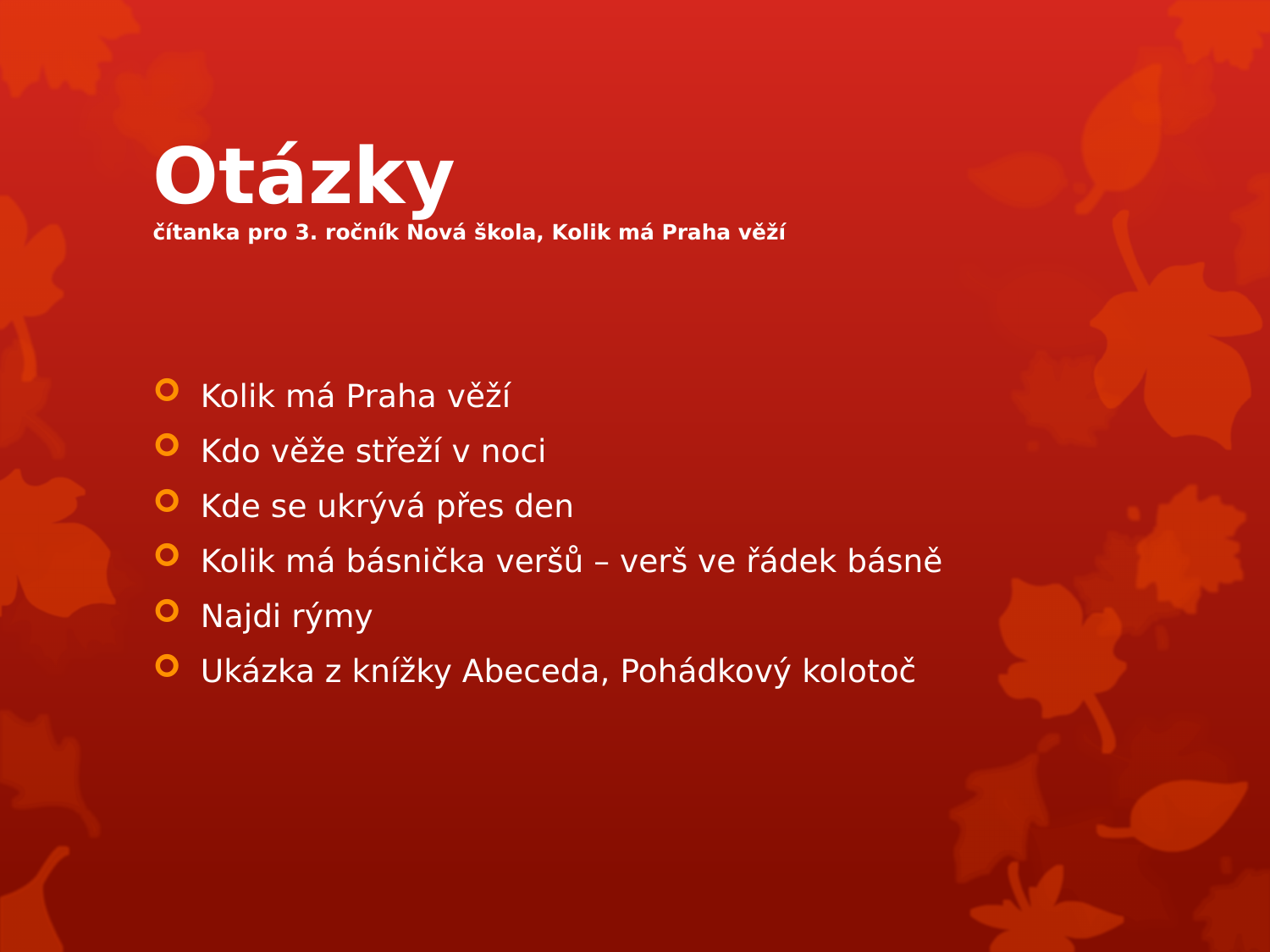

# Otázky čítanka pro 3. ročník Nová škola, Kolik má Praha věží
Kolik má Praha věží
Kdo věže střeží v noci
Kde se ukrývá přes den
Kolik má básnička veršů – verš ve řádek básně
Najdi rýmy
Ukázka z knížky Abeceda, Pohádkový kolotoč